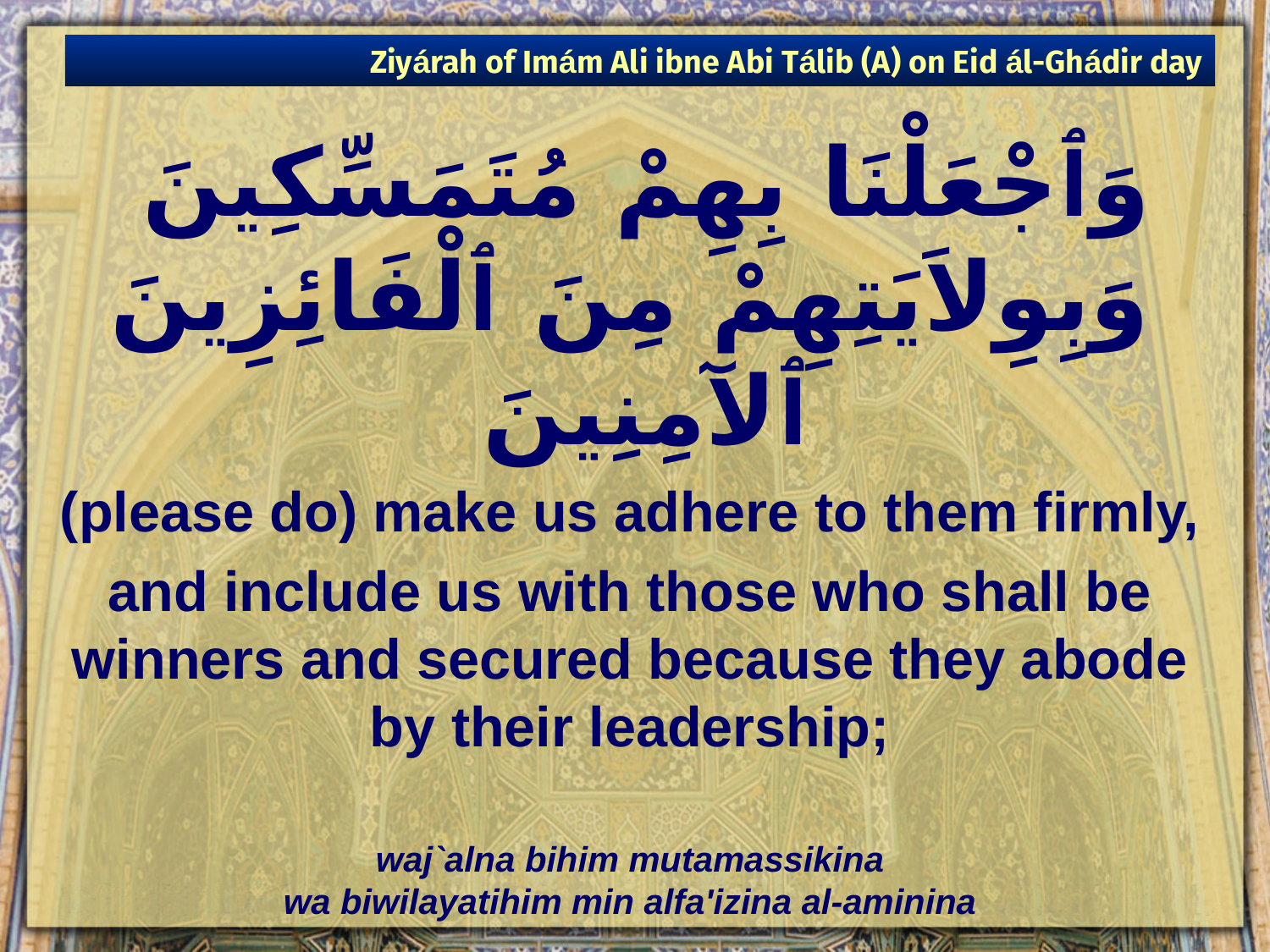

Ziyárah of Imám Ali ibne Abi Tálib (A) on Eid ál-Ghádir day
# وَٱجْعَلْنَا بِهِمْ مُتَمَسِّكِينَ وَبِوِلاَيَتِهِمْ مِنَ ٱلْفَائِزِينَ ٱلآمِنِينَ
(please do) make us adhere to them firmly,
and include us with those who shall be winners and secured because they abode by their leadership;
waj`alna bihim mutamassikina
wa biwilayatihim min alfa'izina al-aminina